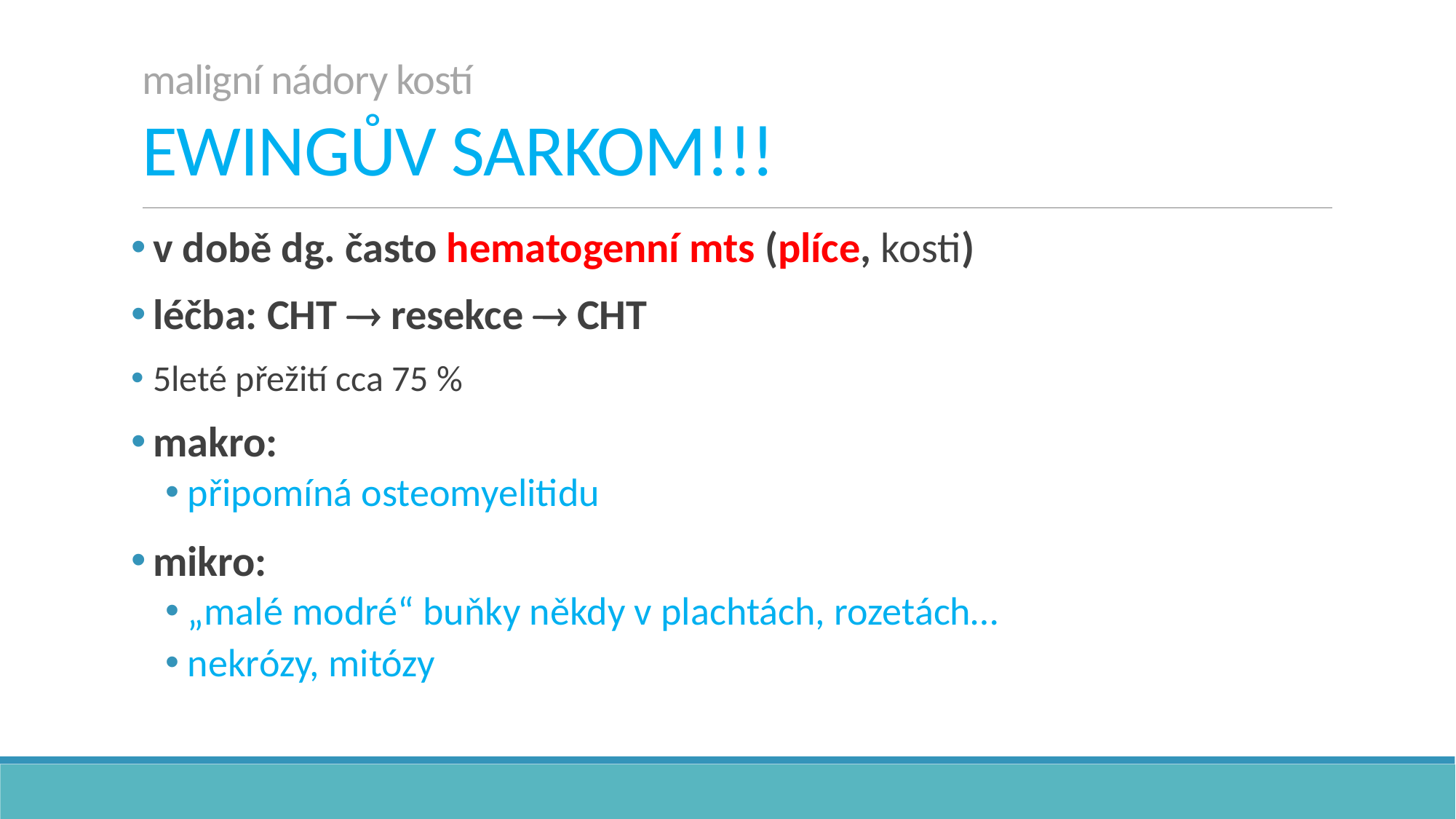

# maligní nádory kostí EWINGŮV SARKOM!!!
v době dg. často hematogenní mts (plíce, kosti)
léčba: CHT → resekce → CHT
5leté přežití cca 75 %
makro:
připomíná osteomyelitidu
mikro:
„malé modré“ buňky někdy v plachtách, rozetách…
nekrózy, mitózy